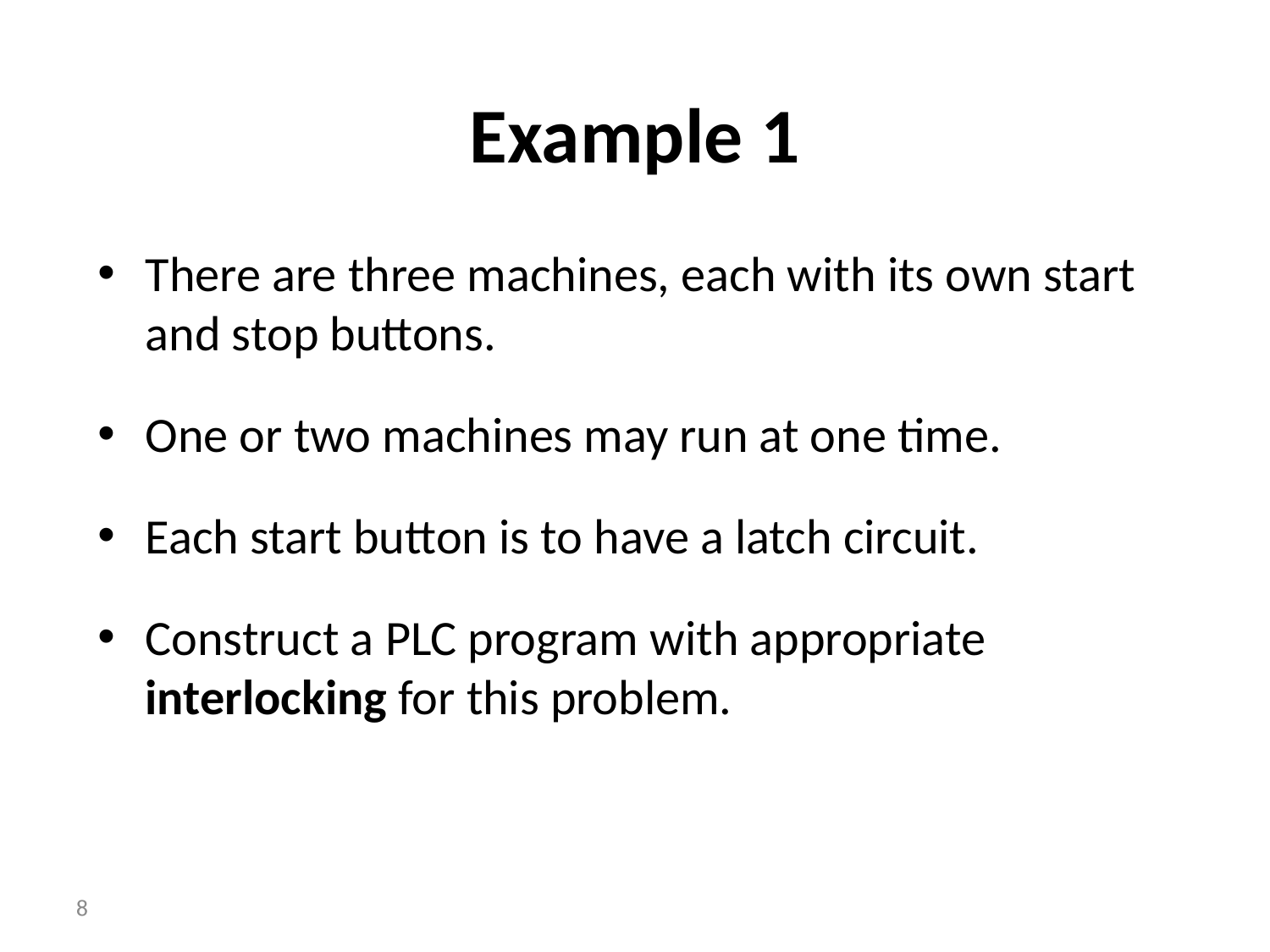

# Example 1
There are three machines, each with its own start and stop buttons.
One or two machines may run at one time.
Each start button is to have a latch circuit.
Construct a PLC program with appropriate interlocking for this problem.
8